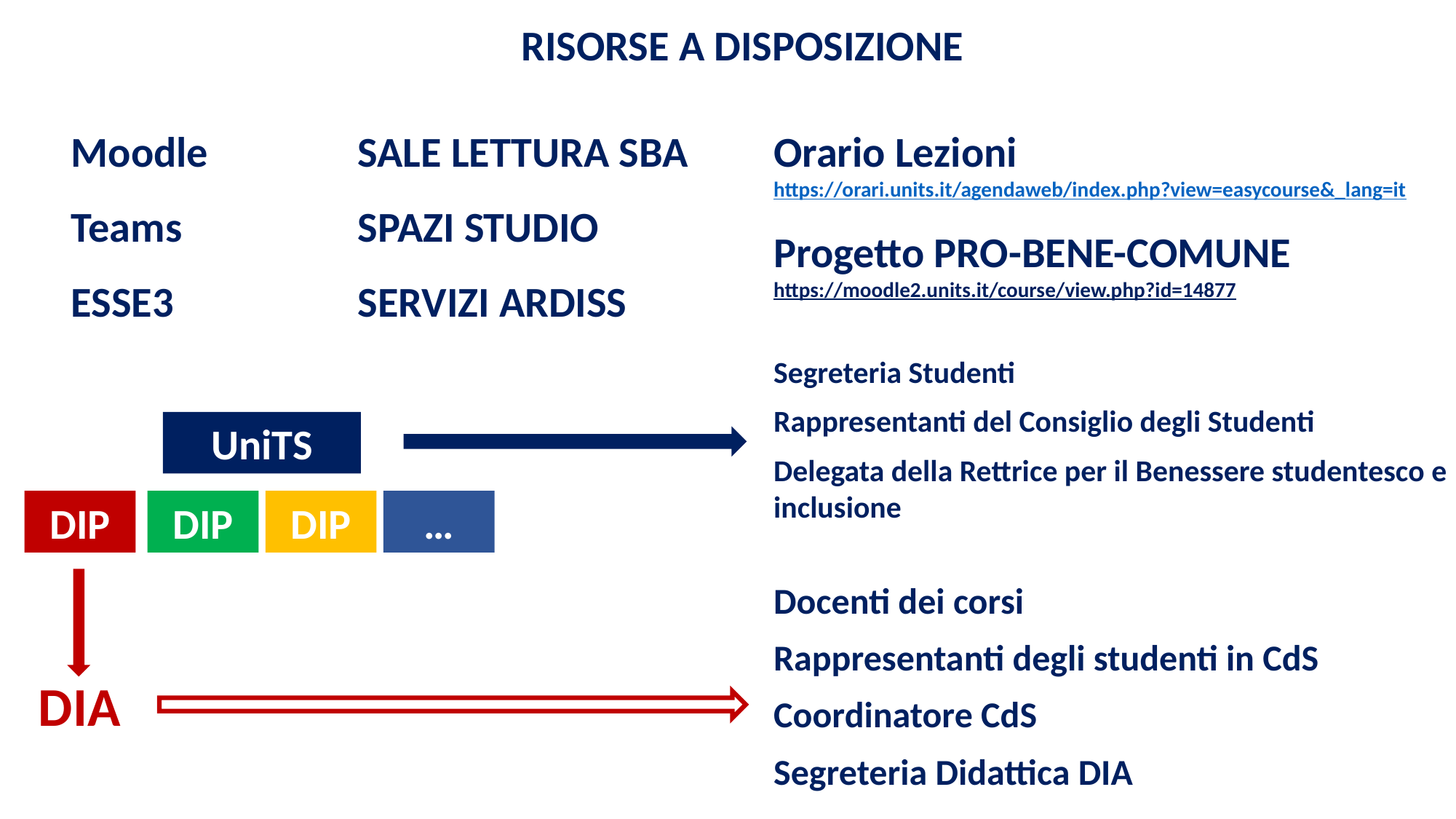

RISORSE A DISPOSIZIONE
Moodle
Teams
ESSE3
SALE LETTURA SBA
SPAZI STUDIO
SERVIZI ARDISS
Orario Lezioni https://orari.units.it/agendaweb/index.php?view=easycourse&_lang=it
Progetto PRO-BENE-COMUNE
https://moodle2.units.it/course/view.php?id=14877
Segreteria Studenti
Rappresentanti del Consiglio degli Studenti
Delegata della Rettrice per il Benessere studentesco e inclusione

UniTS
DIP
DIP
DIP
…

DIA
Docenti dei corsi
Coordinatore CdS
Segreteria Didattica DIA
Rappresentanti degli studenti in CdS